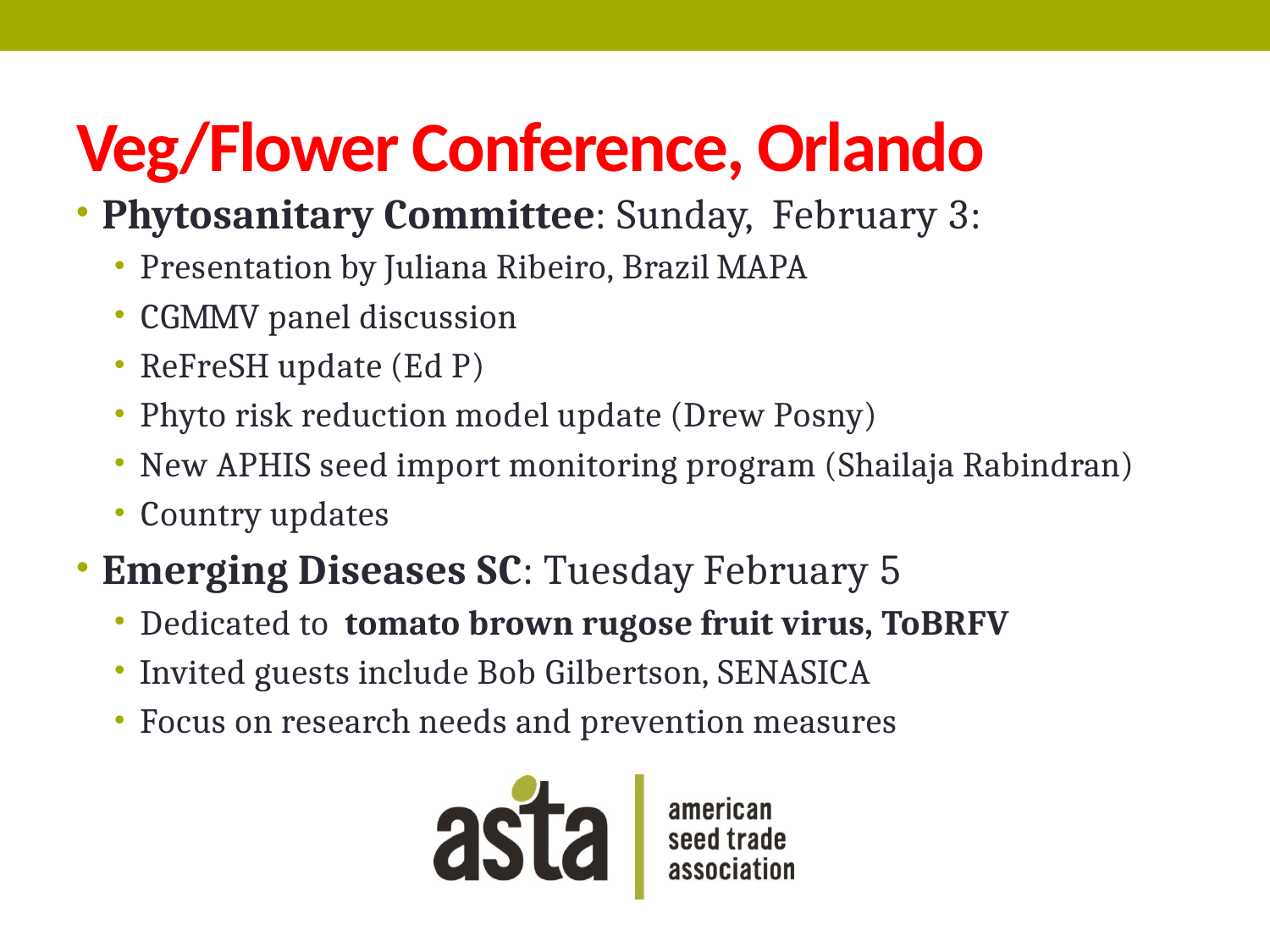

# Veg/Flower Conference, Orlando
Phytosanitary Committee: Sunday,  February 3:
Presentation by Juliana Ribeiro, Brazil MAPA
CGMMV panel discussion
ReFreSH update (Ed P)
Phyto risk reduction model update (Drew Posny)
New APHIS seed import monitoring program (Shailaja Rabindran)
Country updates
Emerging Diseases SC: Tuesday February 5
Dedicated to  tomato brown rugose fruit virus, ToBRFV
Invited guests include Bob Gilbertson, SENASICA
Focus on research needs and prevention measures